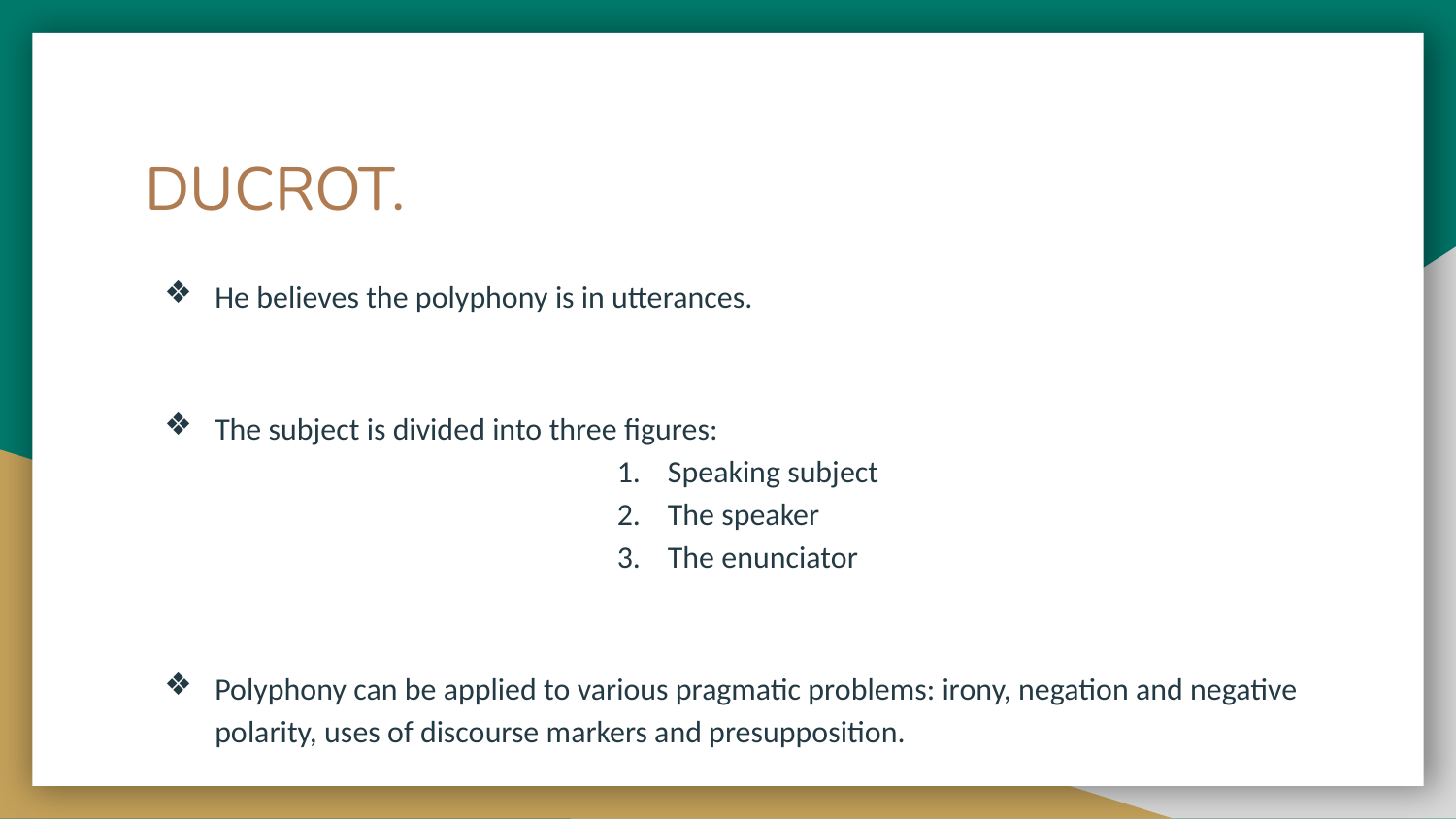

# DUCROT.
He believes the polyphony is in utterances.

The subject is divided into three figures:
Speaking subject
The speaker
The enunciator

Polyphony can be applied to various pragmatic problems: irony, negation and negative polarity, uses of discourse markers and presupposition.